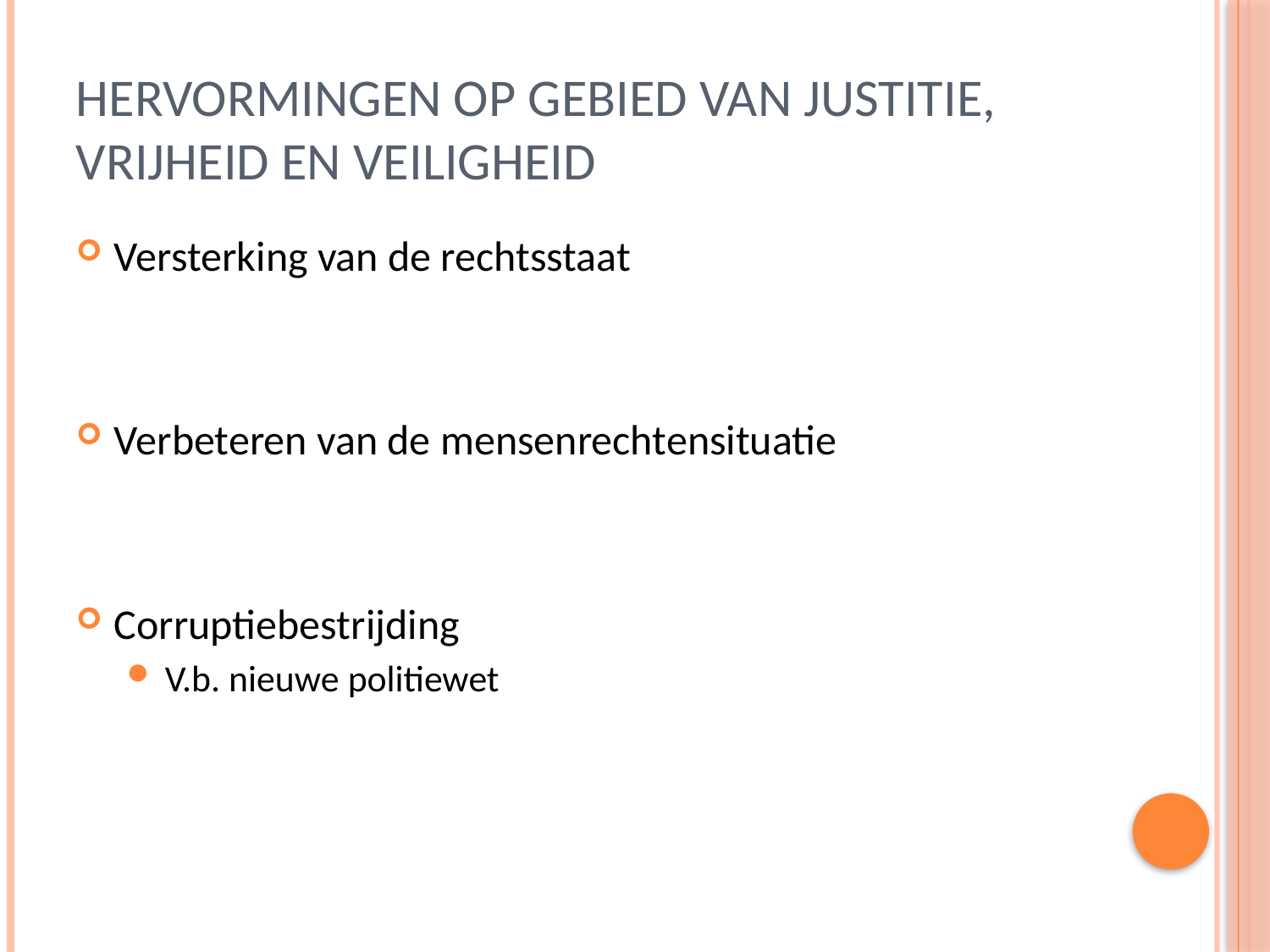

# Hervormingen op gebied van justitie, vrijheid en veiligheid
Versterking van de rechtsstaat

Verbeteren van de mensenrechtensituatie

Corruptiebestrijding
V.b. nieuwe politiewet